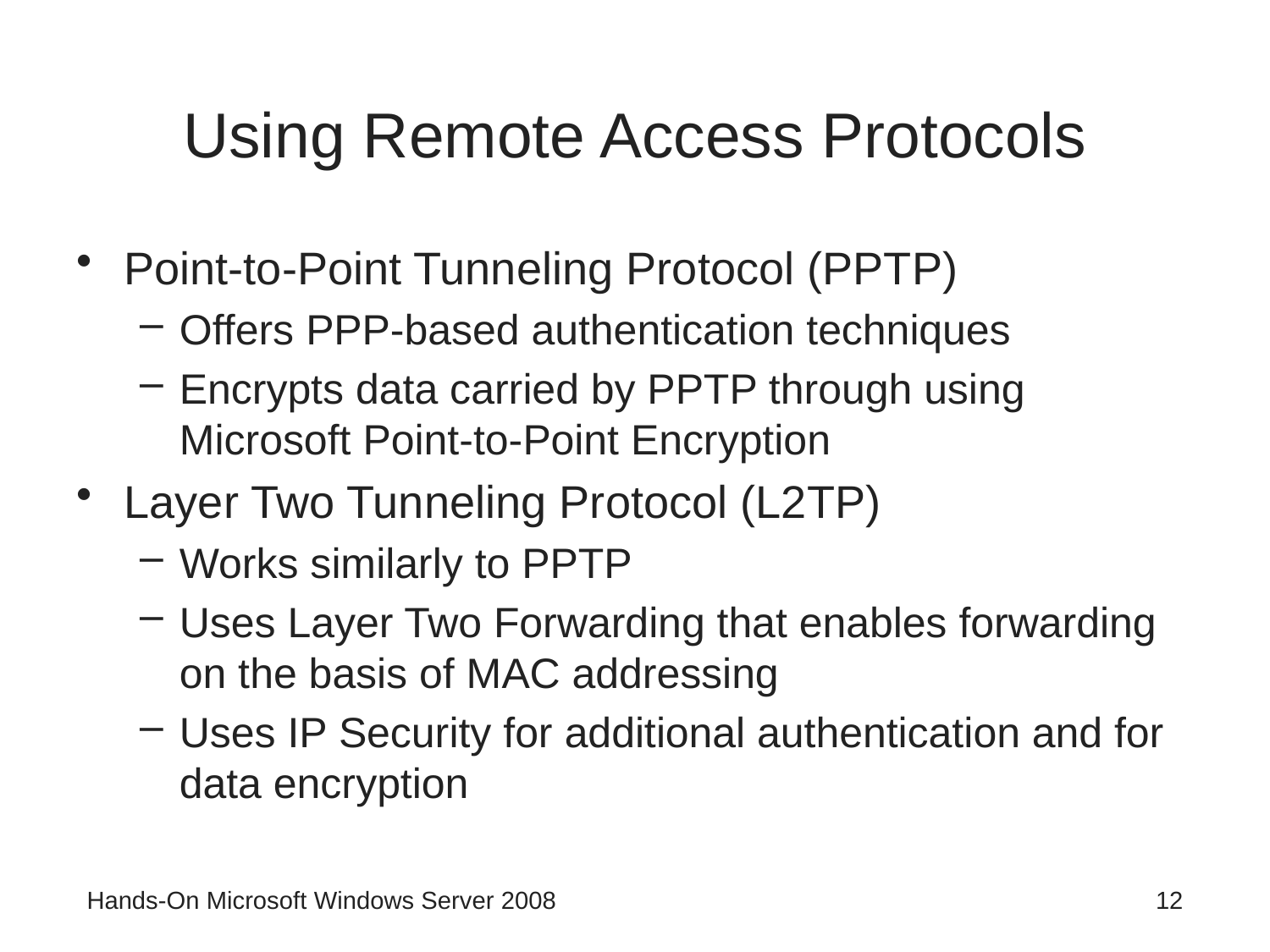

# Using Remote Access Protocols
Point-to-Point Tunneling Protocol (PPTP)
Offers PPP-based authentication techniques
Encrypts data carried by PPTP through using Microsoft Point-to-Point Encryption
Layer Two Tunneling Protocol (L2TP)
Works similarly to PPTP
Uses Layer Two Forwarding that enables forwarding on the basis of MAC addressing
Uses IP Security for additional authentication and for data encryption
Hands-On Microsoft Windows Server 2008
12